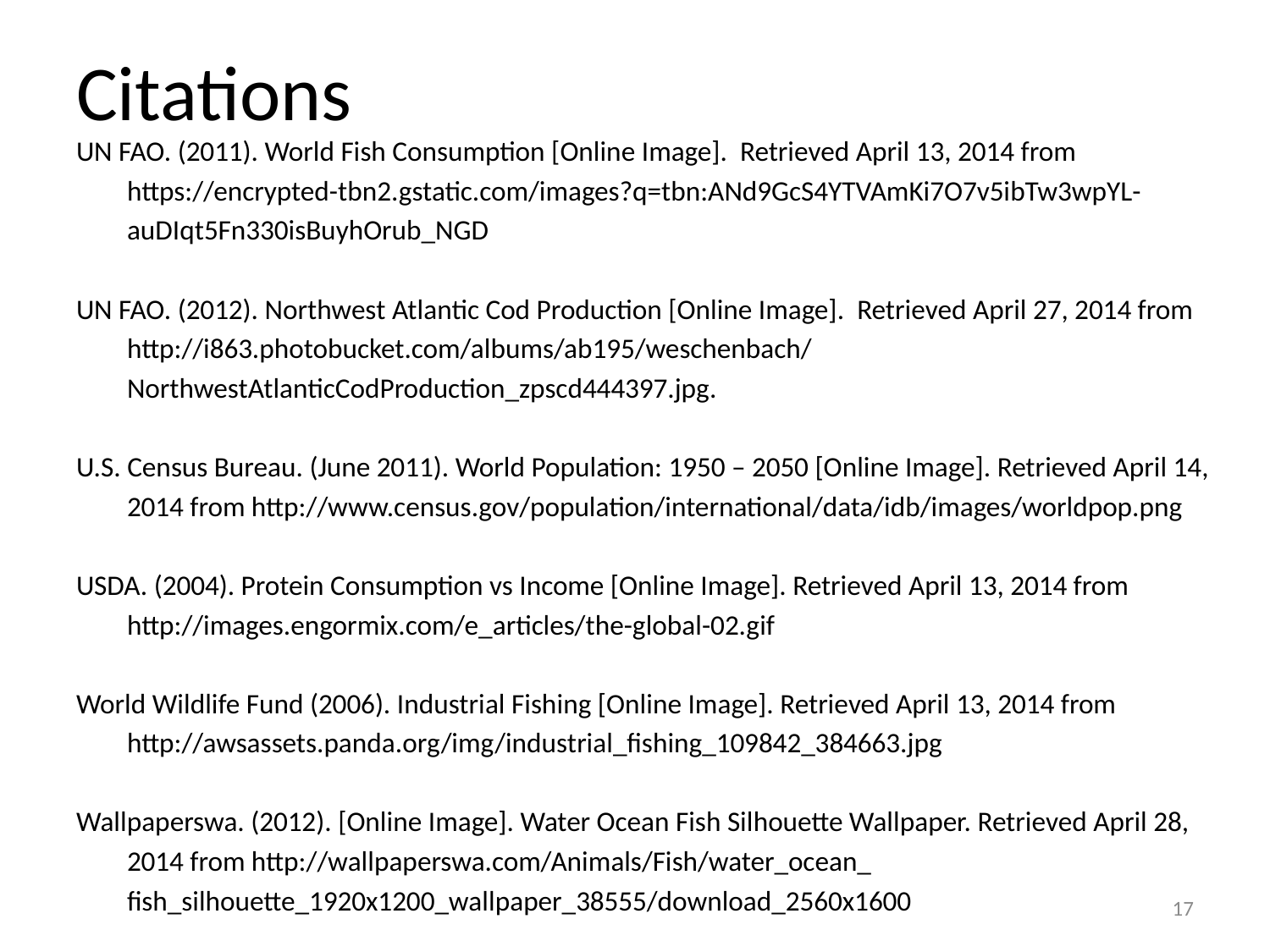

# Citations
UN FAO. (2011). World Fish Consumption [Online Image].  Retrieved April 13, 2014 from
        https://encrypted-tbn2.gstatic.com/images?q=tbn:ANd9GcS4YTVAmKi7O7v5ibTw3wpYL-
        auDIqt5Fn330isBuyhOrub_NGD

UN FAO. (2012). Northwest Atlantic Cod Production [Online Image].  Retrieved April 27, 2014 from
        http://i863.photobucket.com/albums/ab195/weschenbach/
        NorthwestAtlanticCodProduction_zpscd444397.jpg.

U.S. Census Bureau. (June 2011). World Population: 1950 – 2050 [Online Image]. Retrieved April 14,
        2014 from http://www.census.gov/population/international/data/idb/images/worldpop.png

USDA. (2004). Protein Consumption vs Income [Online Image]. Retrieved April 13, 2014 from
        http://images.engormix.com/e_articles/the-global-02.gif

World Wildlife Fund (2006). Industrial Fishing [Online Image]. Retrieved April 13, 2014 from
        http://awsassets.panda.org/img/industrial_fishing_109842_384663.jpg

Wallpaperswa. (2012). [Online Image]. Water Ocean Fish Silhouette Wallpaper. Retrieved April 28,
        2014 from http://wallpaperswa.com/Animals/Fish/water_ocean_
        fish_silhouette_1920x1200_wallpaper_38555/download_2560x1600

17